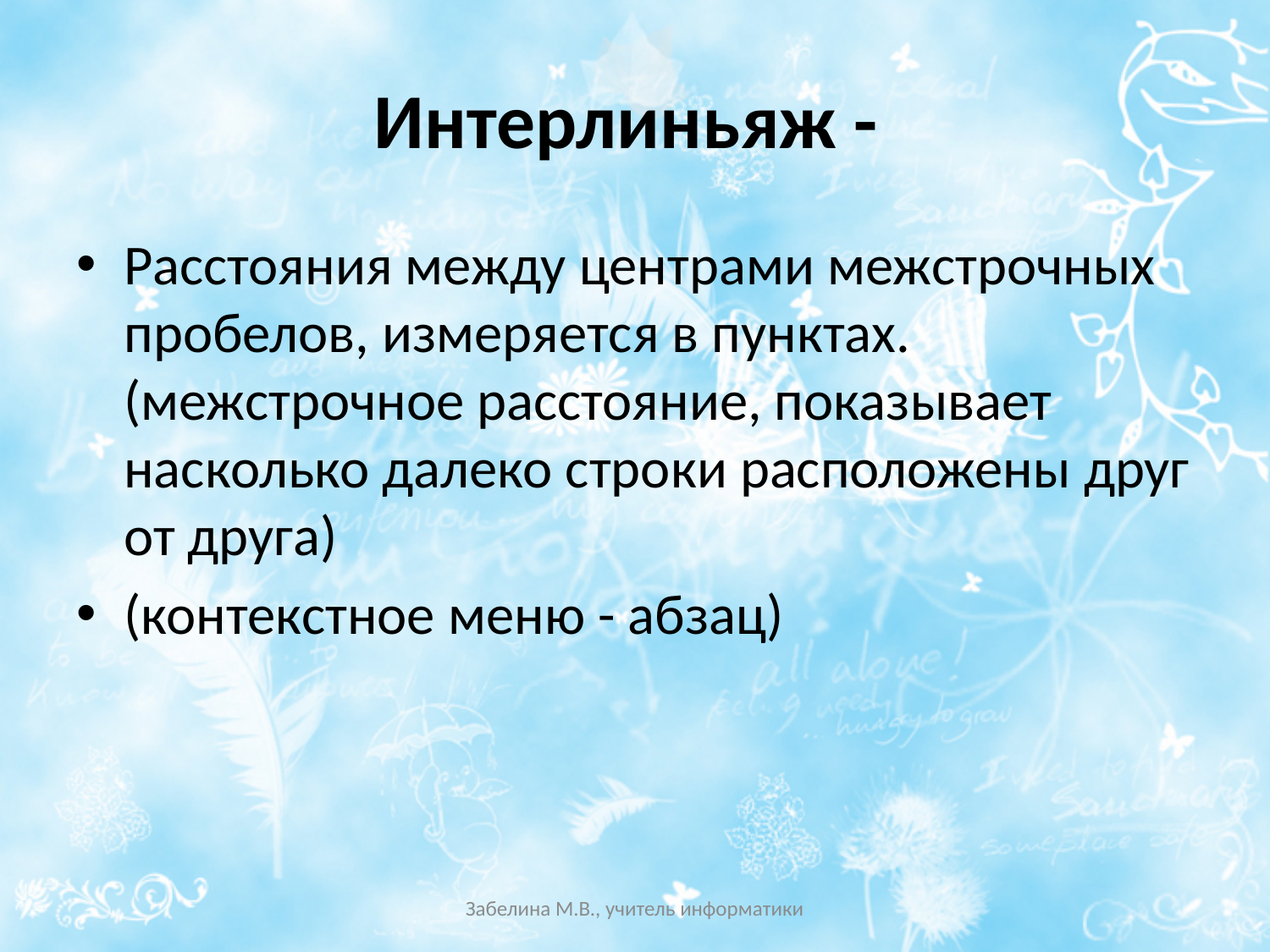

# Интерлиньяж -
Расстояния между центрами межстрочных пробелов, измеряется в пунктах. (межстрочное расстояние, показывает насколько далеко строки расположены друг от друга)
(контекстное меню - абзац)
Забелина М.В., учитель информатики